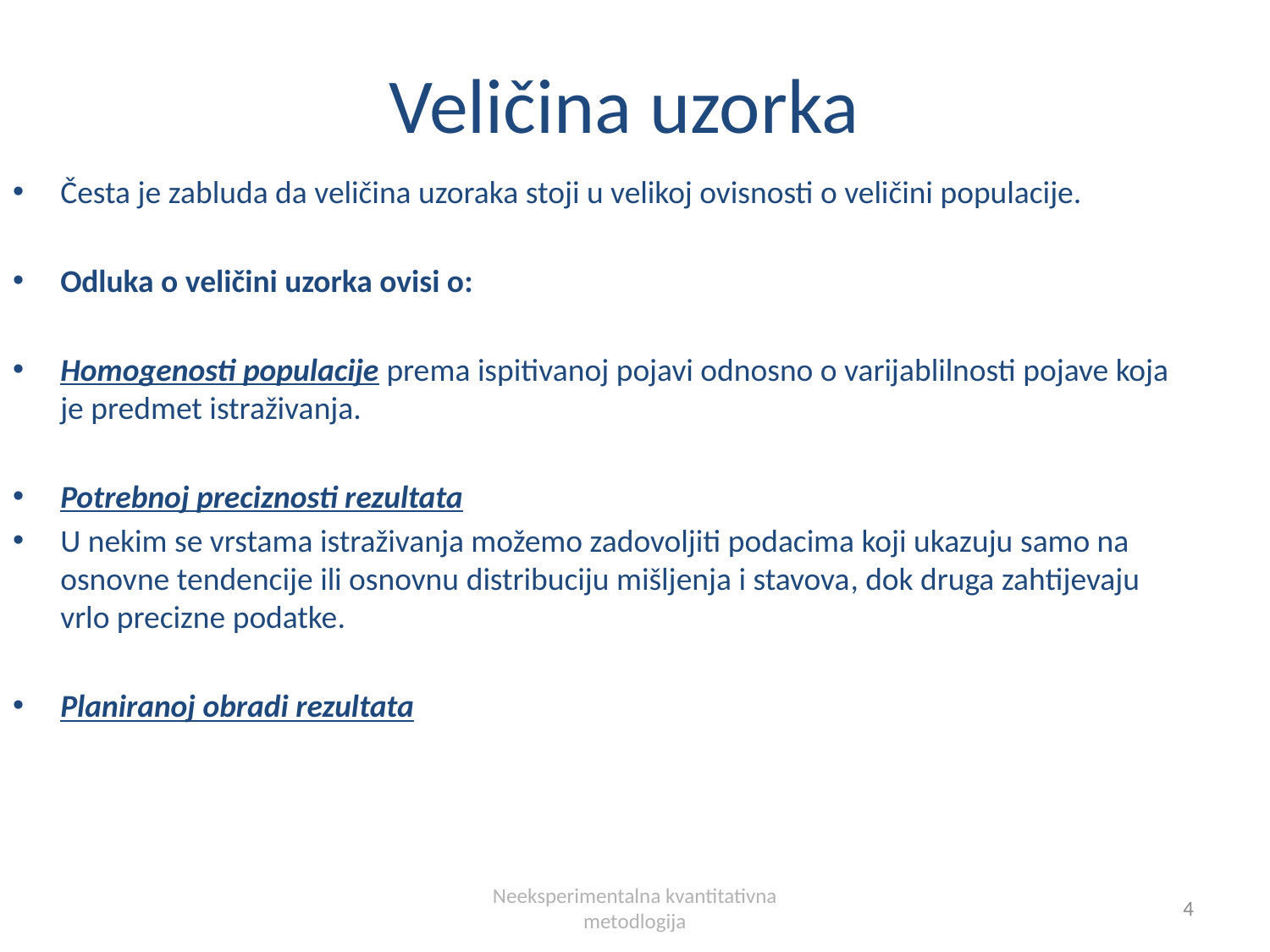

# Veličina uzorka

Česta je zabluda da veličina uzoraka stoji u velikoj ovisnosti o veličini populacije.

Odluka o veličini uzorka ovisi o:

Homogenosti populacije prema ispitivanoj pojavi odnosno o varijablilnosti pojave koja je predmet istraživanja.

Potrebnoj preciznosti rezultata
U nekim se vrstama istraživanja možemo zadovoljiti podacima koji ukazuju samo na osnovne tendencije ili osnovnu distribuciju mišljenja i stavova, dok druga zahtijevaju vrlo precizne podatke.

Planiranoj obradi rezultata

Neeksperimentalna kvantitativna metodlogija
4